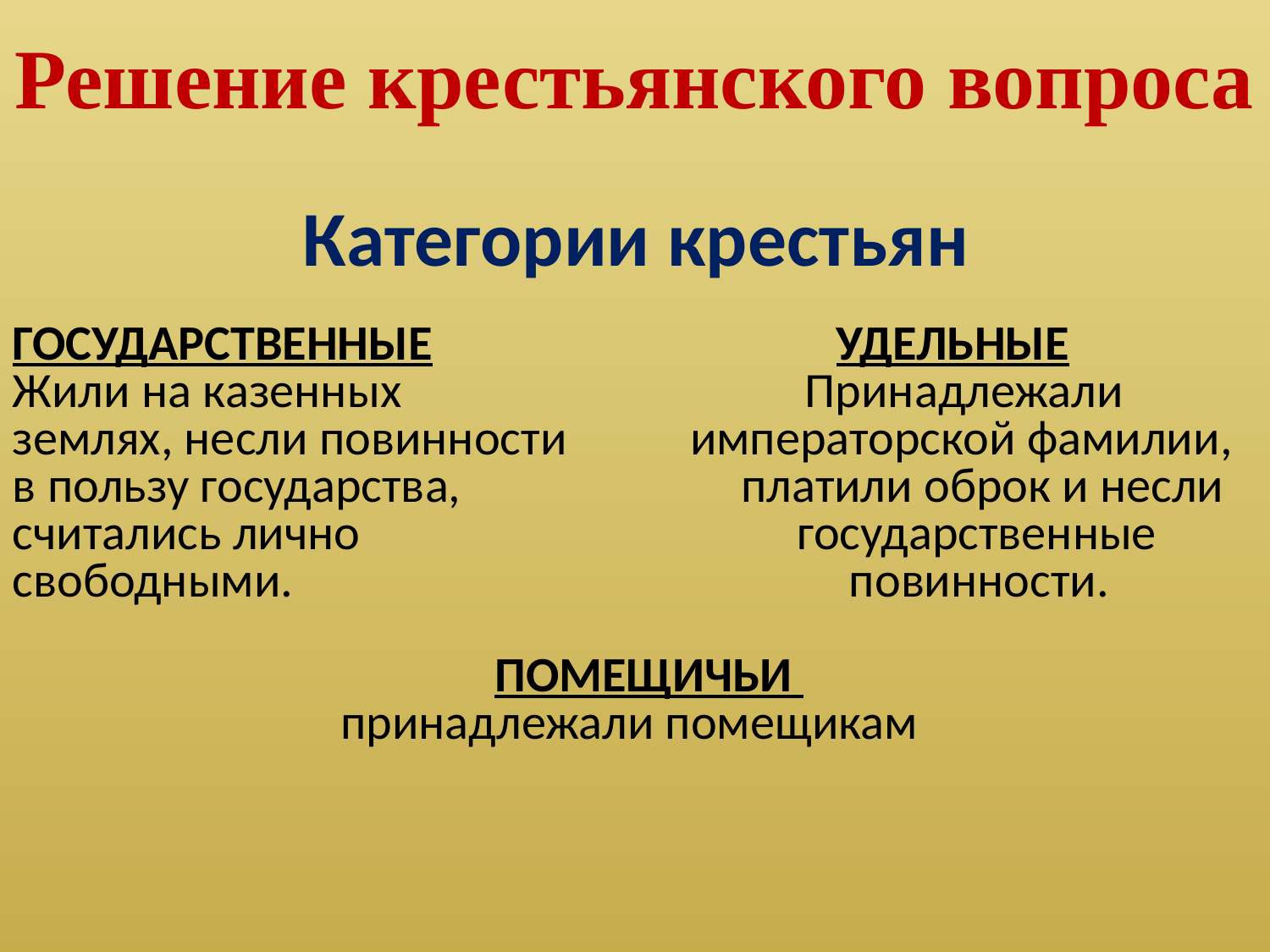

Решение крестьянского вопроса
# Категории крестьян
ГОСУДАРСТВЕННЫЕ                                    УДЕЛЬНЫЕ
Жили на казенных                                    Принадлежали
землях, несли повинности           императорской фамилии,
в пользу государства,                         платили оброк и несли
считались лично                                       государственные свободными. 			                  повинности.

                                           ПОМЕЩИЧЬИ
принадлежали помещикам